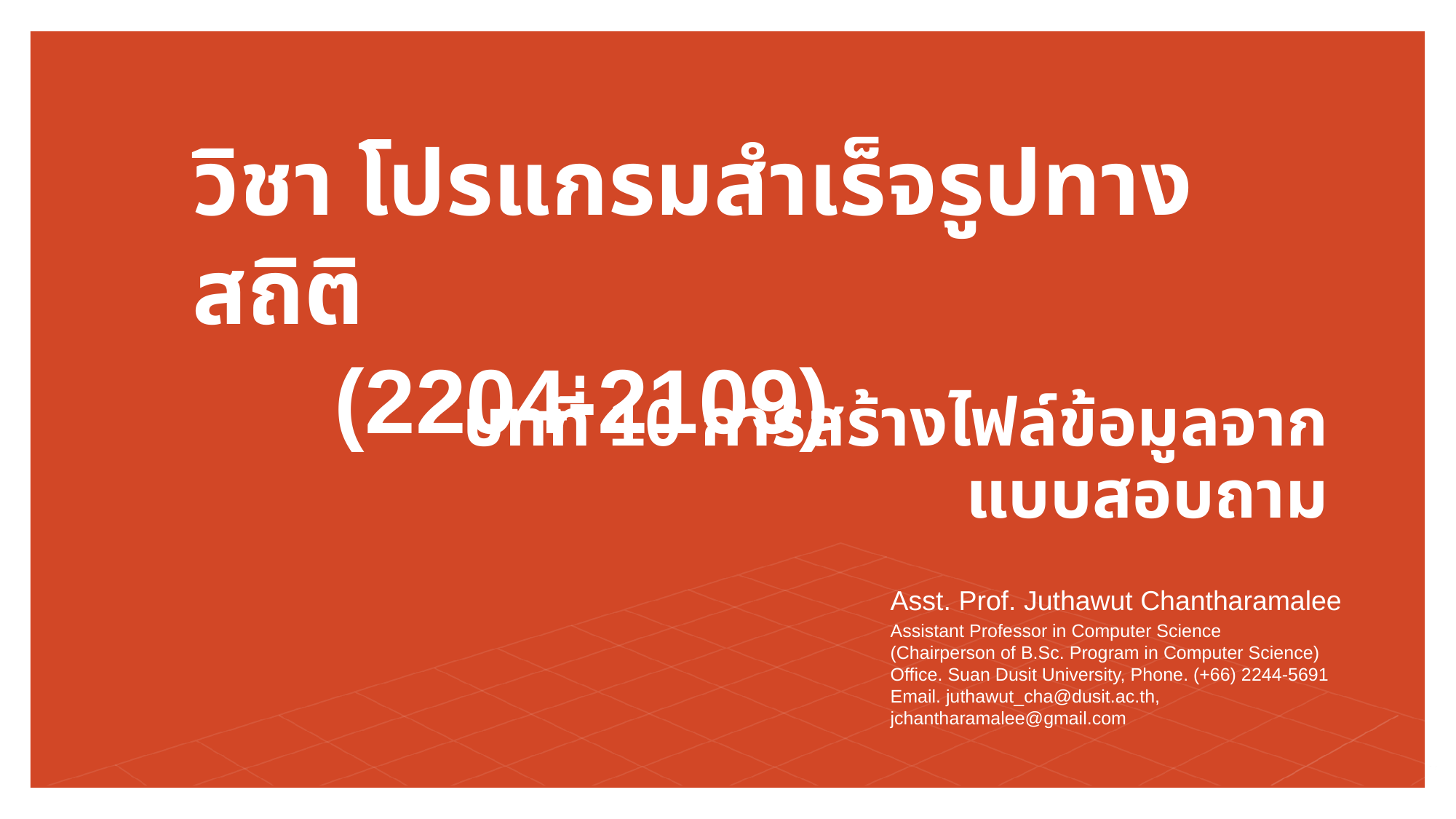

# วิชา โปรแกรมสำเร็จรูปทางสถิติ (2204-2109)
บทที่ 10 การสร้างไฟล์ข้อมูลจากแบบสอบถาม
Asst. Prof. Juthawut Chantharamalee
Assistant Professor in Computer Science                        (Chairperson of B.Sc. Program in Computer Science)              Office. Suan Dusit University, Phone. (+66) 2244-5691             Email. juthawut_cha@dusit.ac.th, jchantharamalee@gmail.com